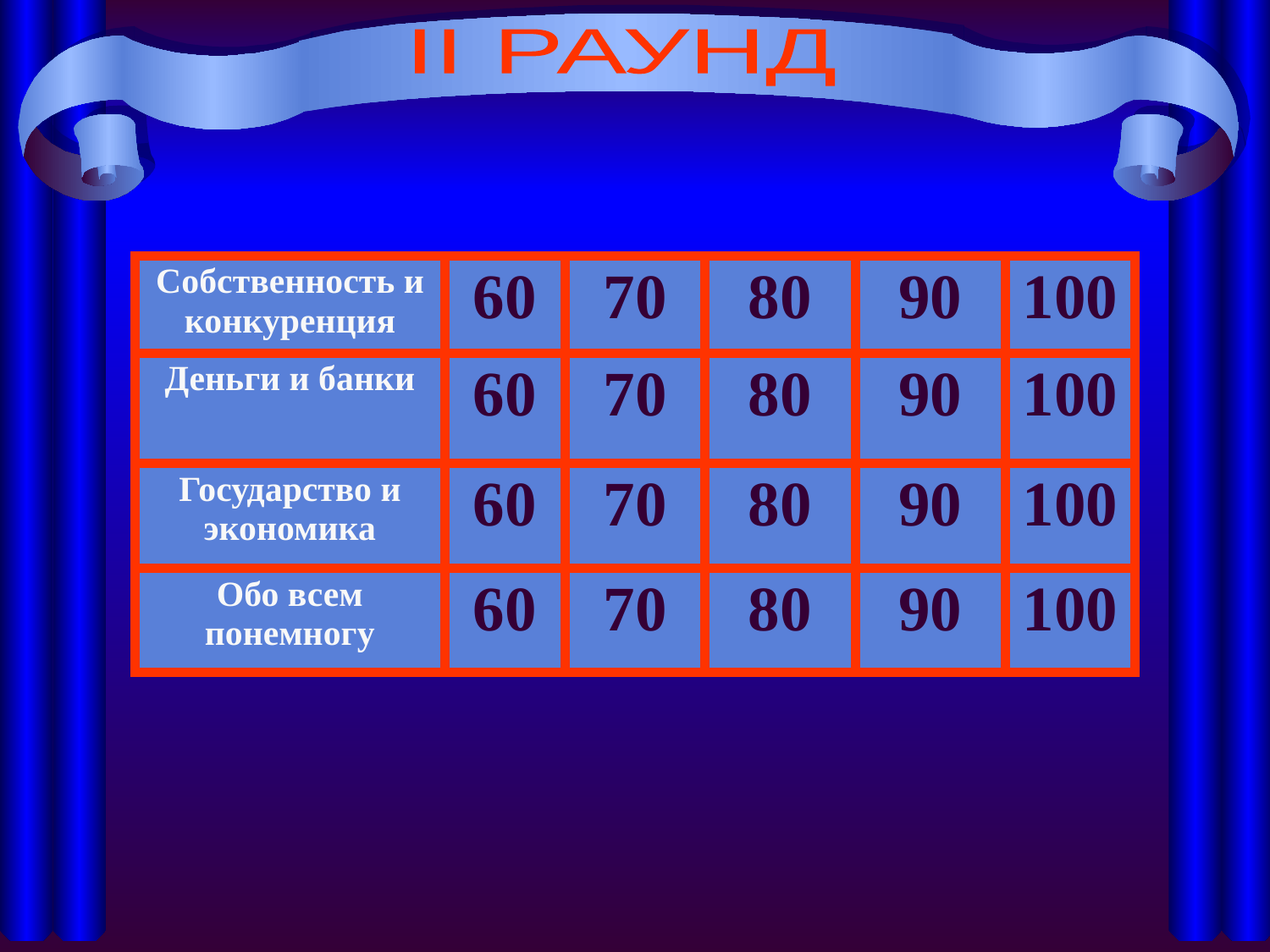

II РАУНД
| Собственность и конкуренция | 60 | 70 | 80 | 90 | 100 |
| --- | --- | --- | --- | --- | --- |
| Деньги и банки | 60 | 70 | 80 | 90 | 100 |
| Государство и экономика | 60 | 70 | 80 | 90 | 100 |
| Обо всем понемногу | 60 | 70 | 80 | 90 | 100 |